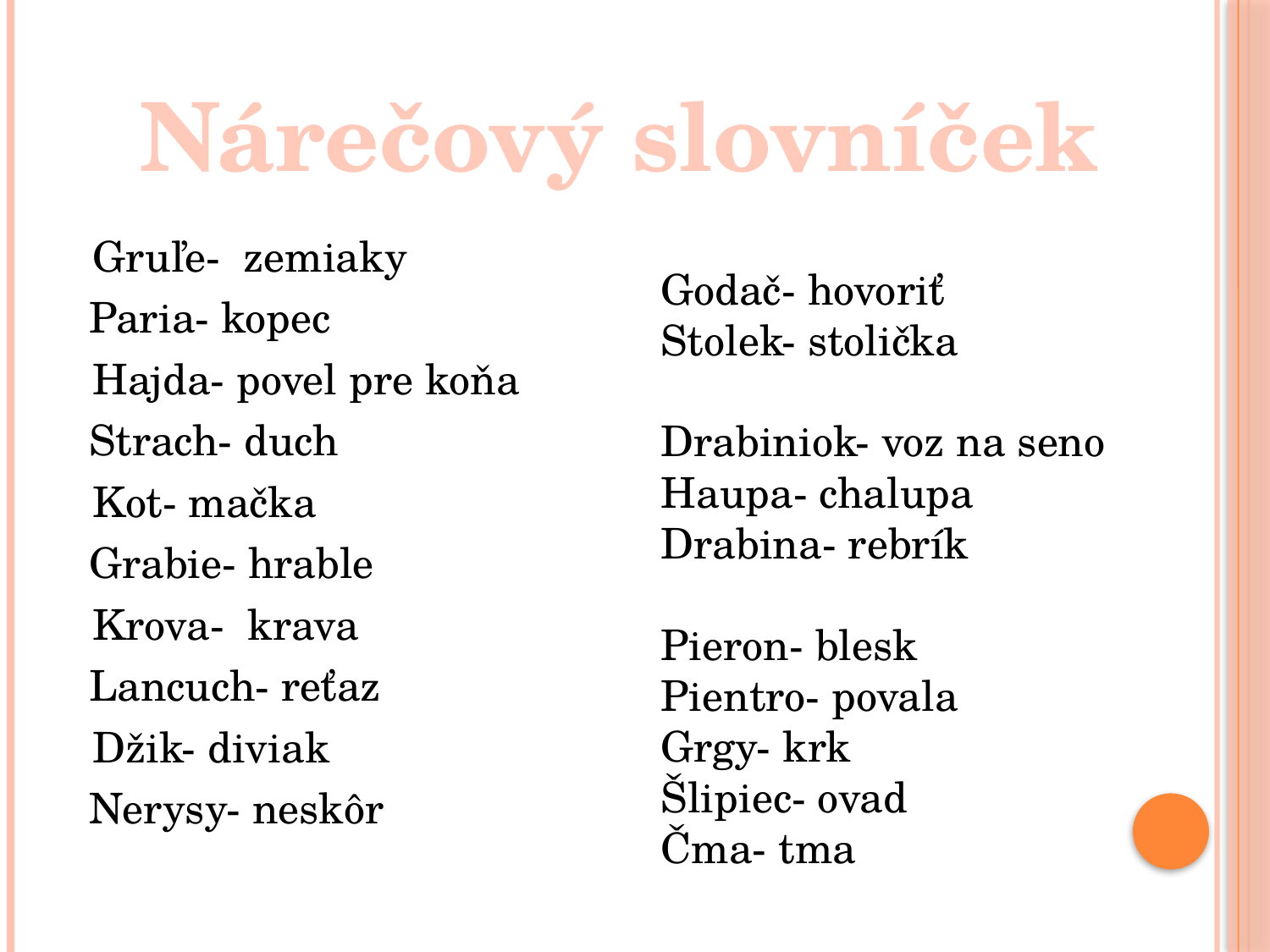

# Nárečový slovníček
Gruľe-  zemiaky
 Paria- kopec
Hajda- povel pre koňa
 Strach- duch
Kot- mačka
 Grabie- hrable
Krova-  krava
 Lancuch- reťaz
Džik- diviak
 Nerysy- neskôr

Godač- hovoriť
Stolek- stolička
Drabiniok- voz na seno
Haupa- chalupa
Drabina- rebrík
Pieron- blesk
Pientro- povala
Grgy- krk
Šlipiec- ovad
Čma- tma